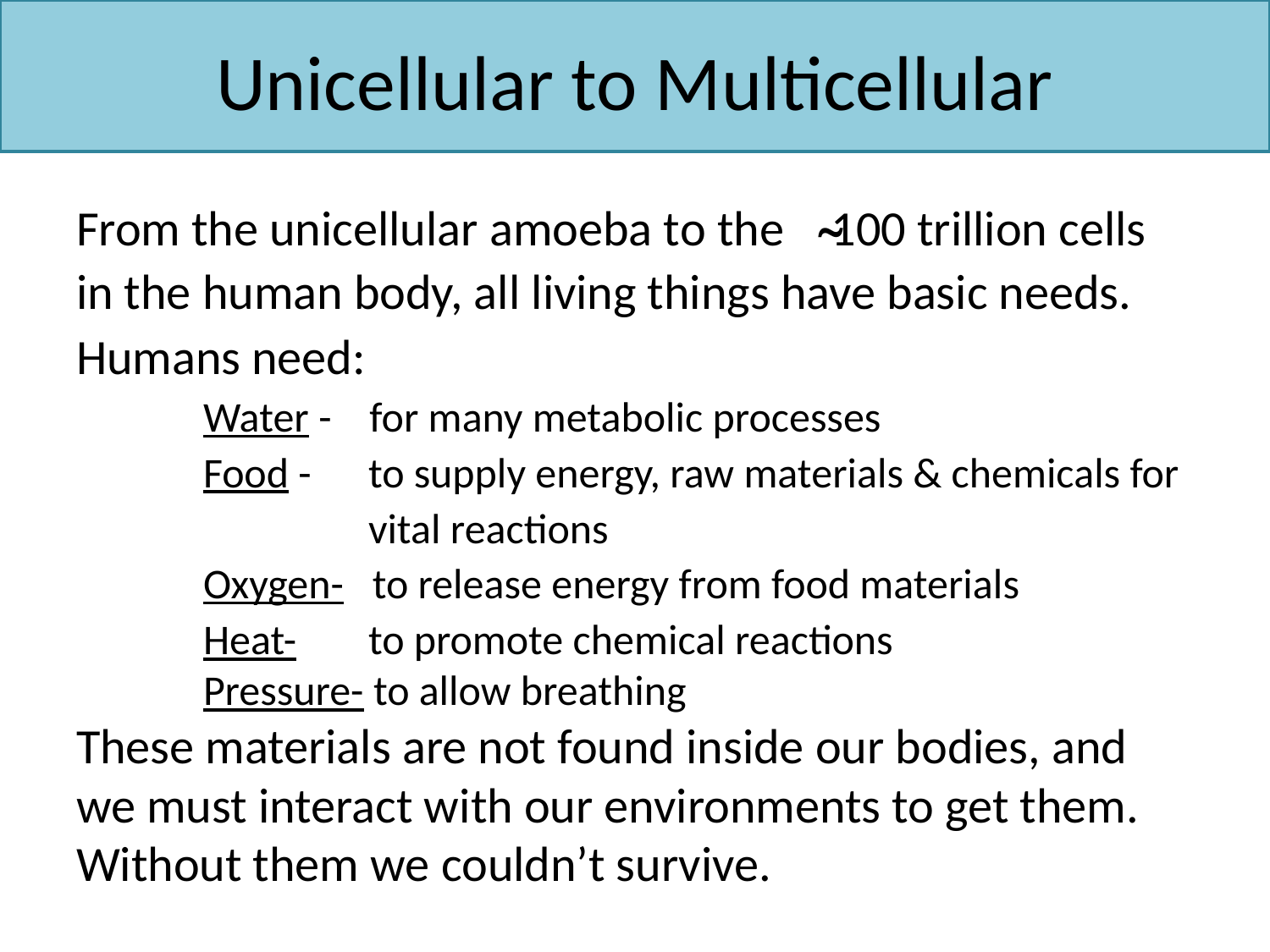

# Unicellular to Multicellular
From the unicellular amoeba to the   ̴100 trillion cells in the human body, all living things have basic needs.
Humans need:
	Water -    for many metabolic processes
	Food -	    to supply energy, raw materials & chemicals for 		    vital reactions
	Oxygen-   to release energy from food materials
	Heat-	    to promote chemical reactions
	Pressure- to allow breathing
These materials are not found inside our bodies, and  we must interact with our environments to get them. Without them we couldn’t survive.